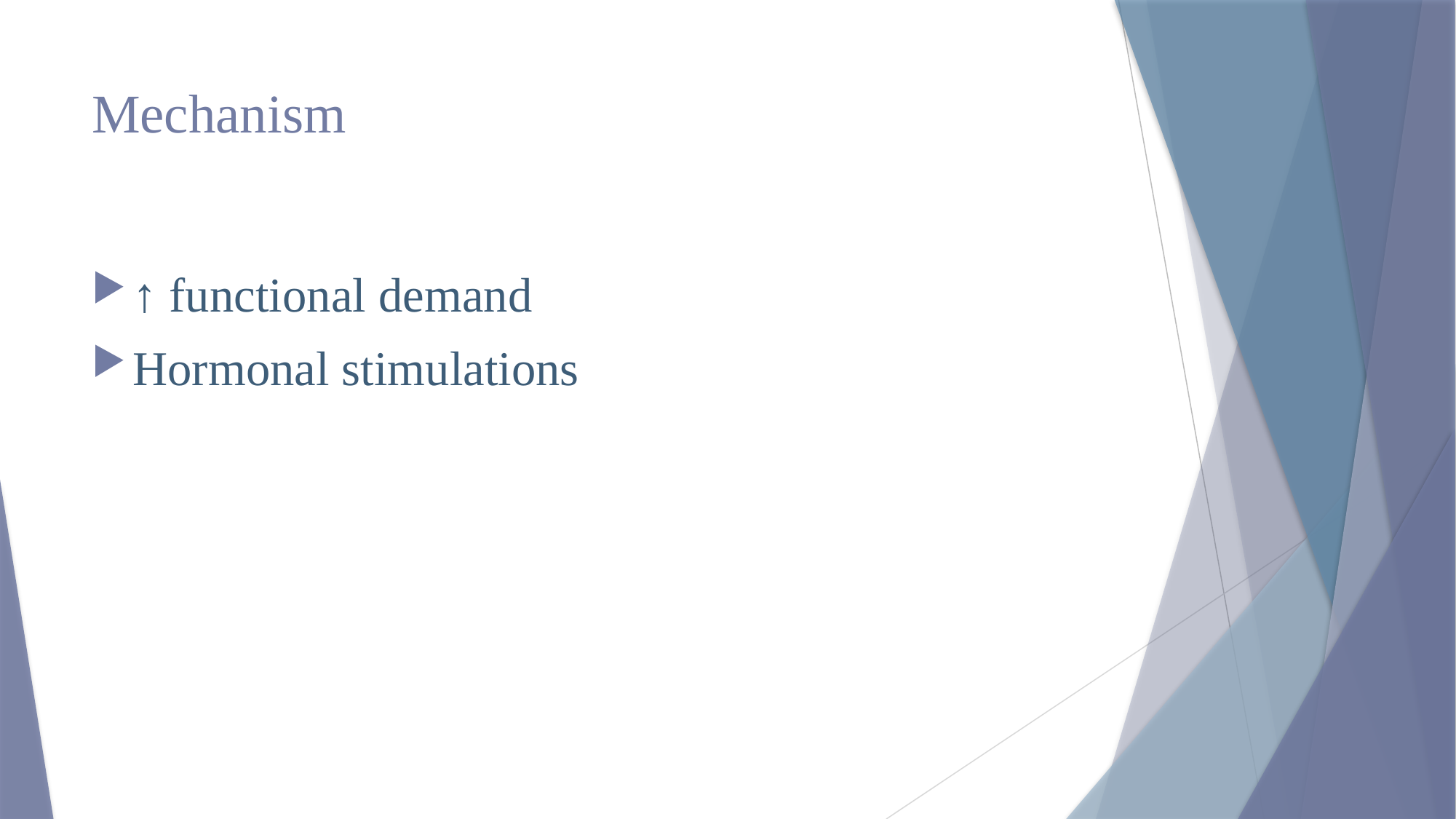

# Mechanism
↑ functional demand
Hormonal stimulations